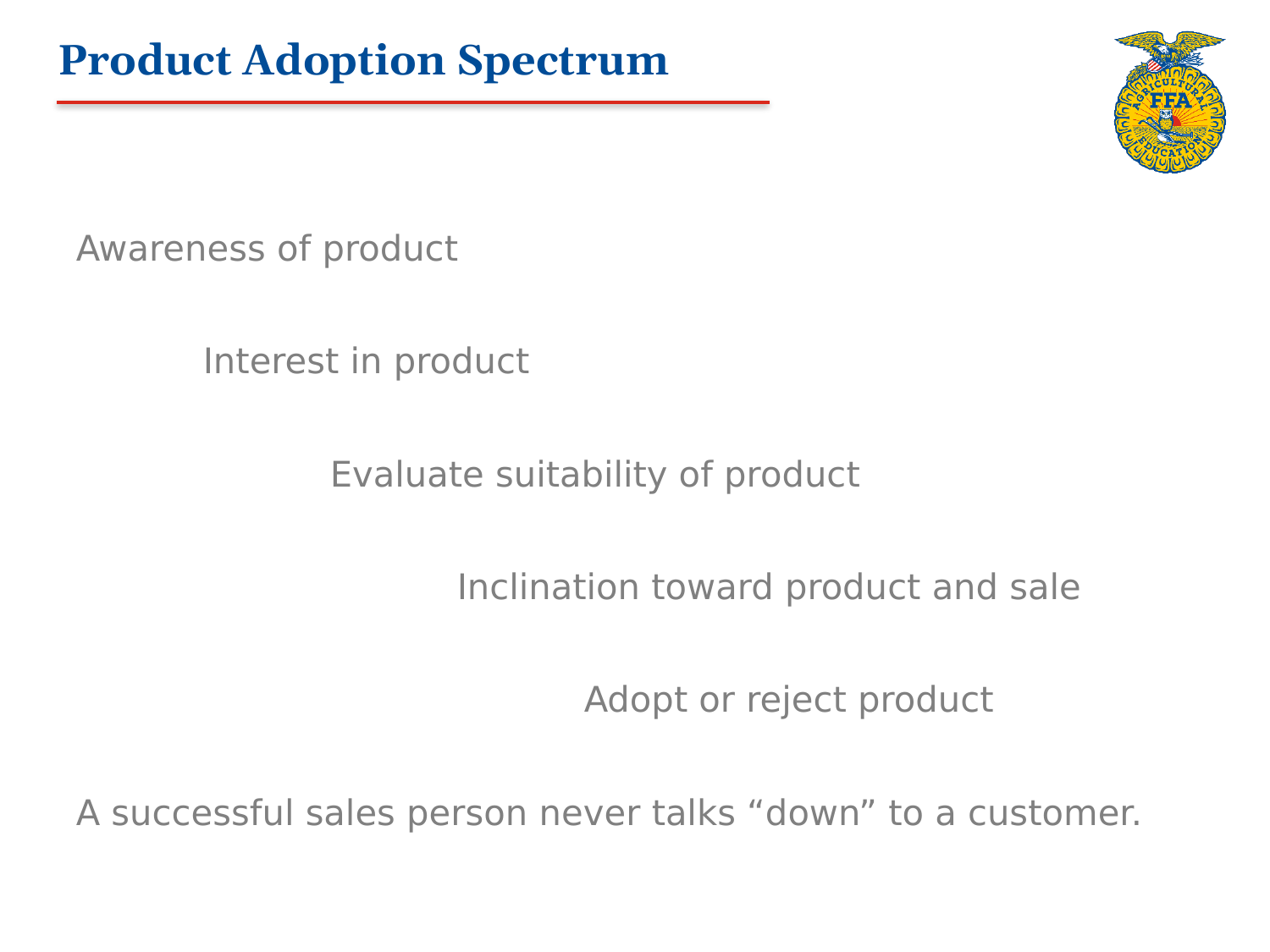

# Product Adoption Spectrum

Awareness of product

	Interest in product

		Evaluate suitability of product

			Inclination toward product and sale

				Adopt or reject product

A successful sales person never talks “down” to a customer.